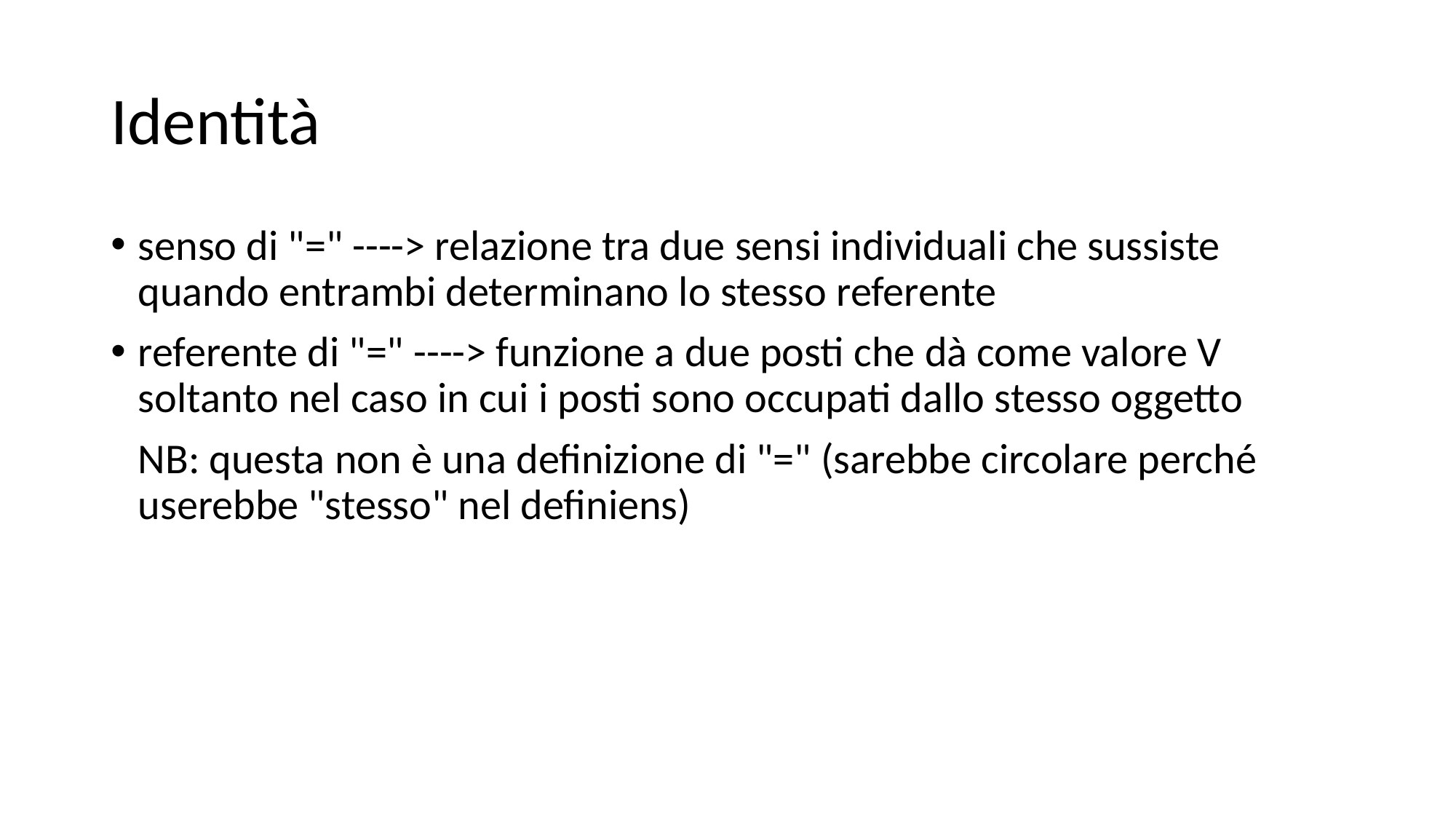

# Identità
senso di "=" ----> relazione tra due sensi individuali che sussiste quando entrambi determinano lo stesso referente
referente di "=" ----> funzione a due posti che dà come valore V soltanto nel caso in cui i posti sono occupati dallo stesso oggetto
	NB: questa non è una definizione di "=" (sarebbe circolare perché userebbe "stesso" nel definiens)